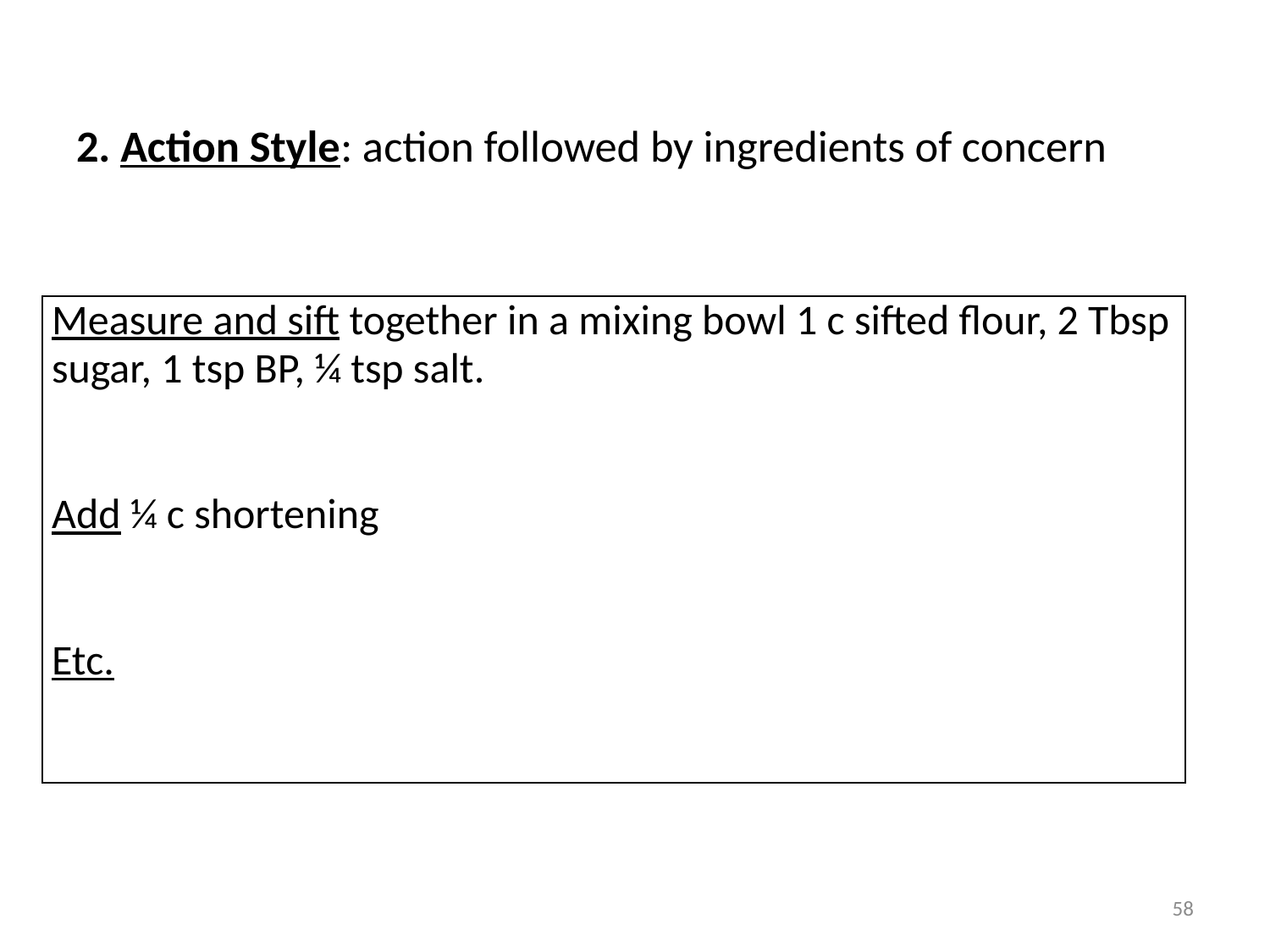

# 2. Action Style: action followed by ingredients of concern
| Measure and sift together in a mixing bowl 1 c sifted flour, 2 Tbsp sugar, 1 tsp BP, ¼ tsp salt. Add ¼ c shortening Etc. |
| --- |
58